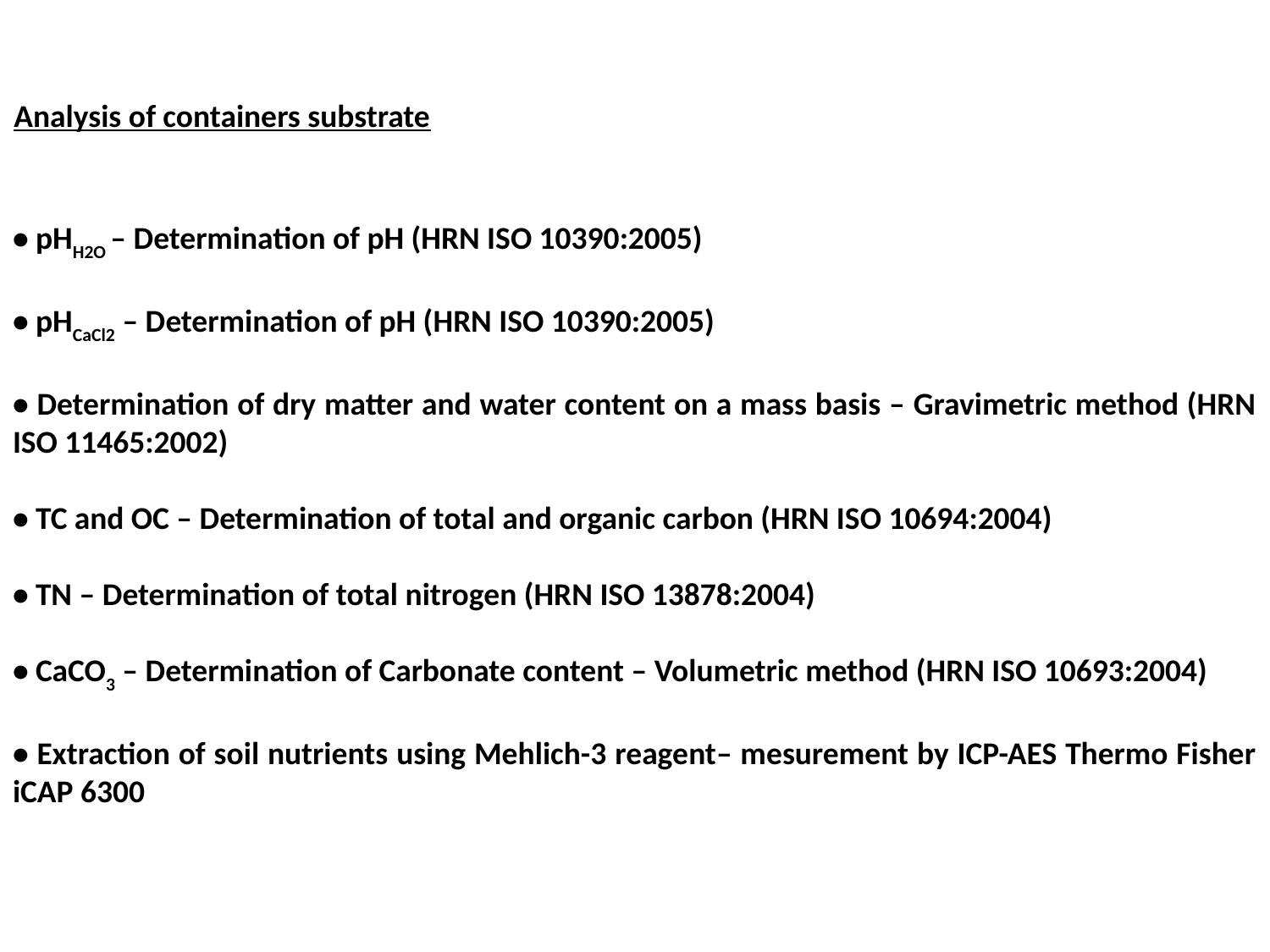

Analysis of containers substrate
• pHH2O – Determination of pH (HRN ISO 10390:2005)

• pHCaCl2 – Determination of pH (HRN ISO 10390:2005)

• Determination of dry matter and water content on a mass basis – Gravimetric method (HRN ISO 11465:2002)

• TC and OC – Determination of total and organic carbon (HRN ISO 10694:2004)

• TN – Determination of total nitrogen (HRN ISO 13878:2004)

• CaCO3 – Determination of Carbonate content – Volumetric method (HRN ISO 10693:2004)

• Extraction of soil nutrients using Mehlich-3 reagent– mesurement by ICP-AES Thermo Fisher iCAP 6300